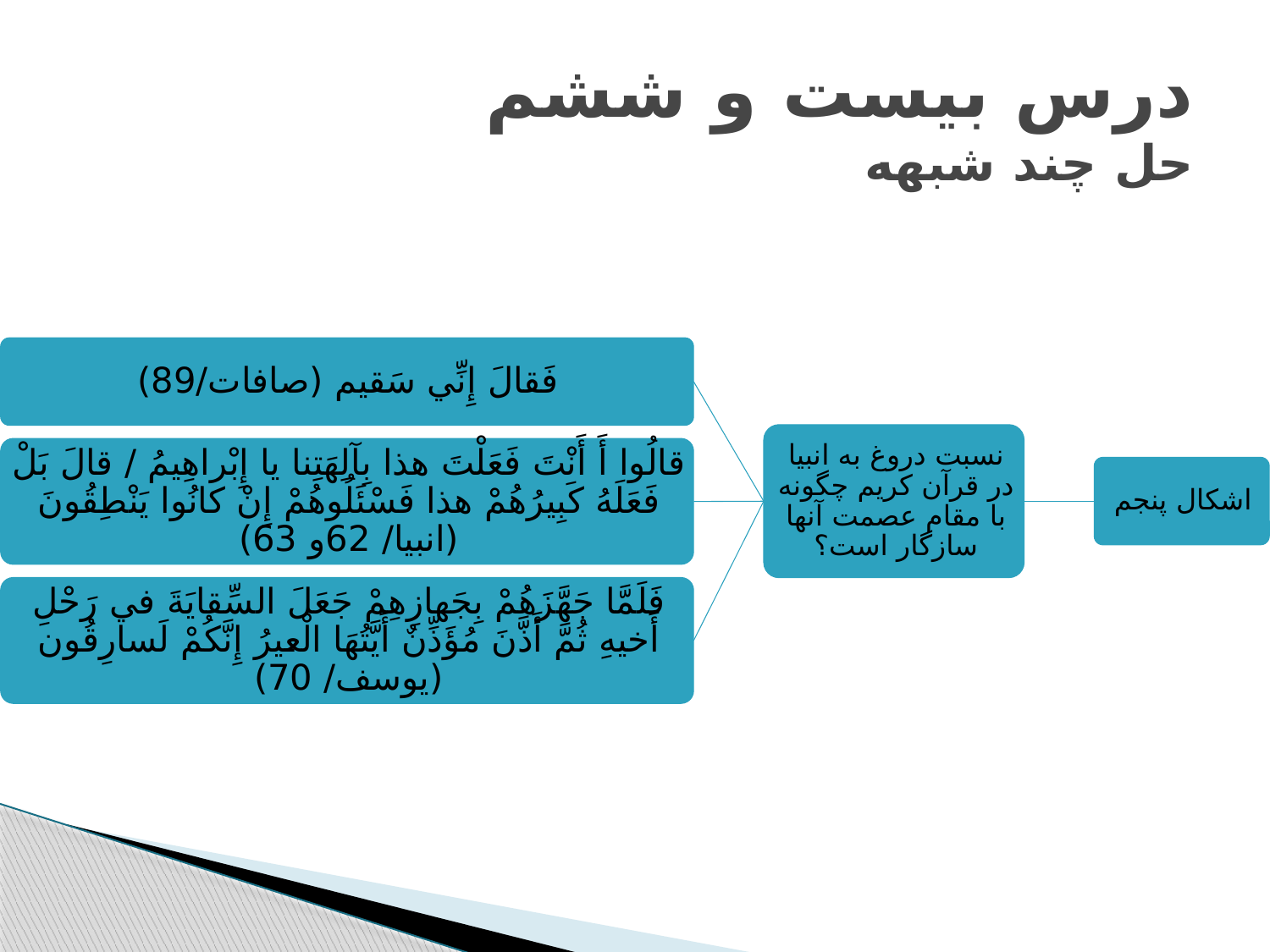

# درس بیست و ششم حل چند شبهه
اشکال پنجم

نسبت دروغ به انبیا در قرآن کریم چگونه با مقام عصمت آنها سازگار است؟

فَقالَ إِنِّي سَقيم (صافات/89)

قالُوا أَ أَنْتَ فَعَلْتَ هذا بِآلِهَتِنا يا إِبْراهِيمُ / قالَ بَلْ فَعَلَهُ كَبِيرُهُمْ هذا فَسْئَلُوهُمْ إِنْ كانُوا يَنْطِقُونَ (انبیا/ 62و 63)

فَلَمَّا جَهَّزَهُمْ بِجَهازِهِمْ جَعَلَ السِّقايَةَ في‏ رَحْلِ أَخيهِ ثُمَّ أَذَّنَ مُؤَذِّنٌ أَيَّتُهَا الْعيرُ إِنَّكُمْ لَسارِقُون (یوسف/ 70)